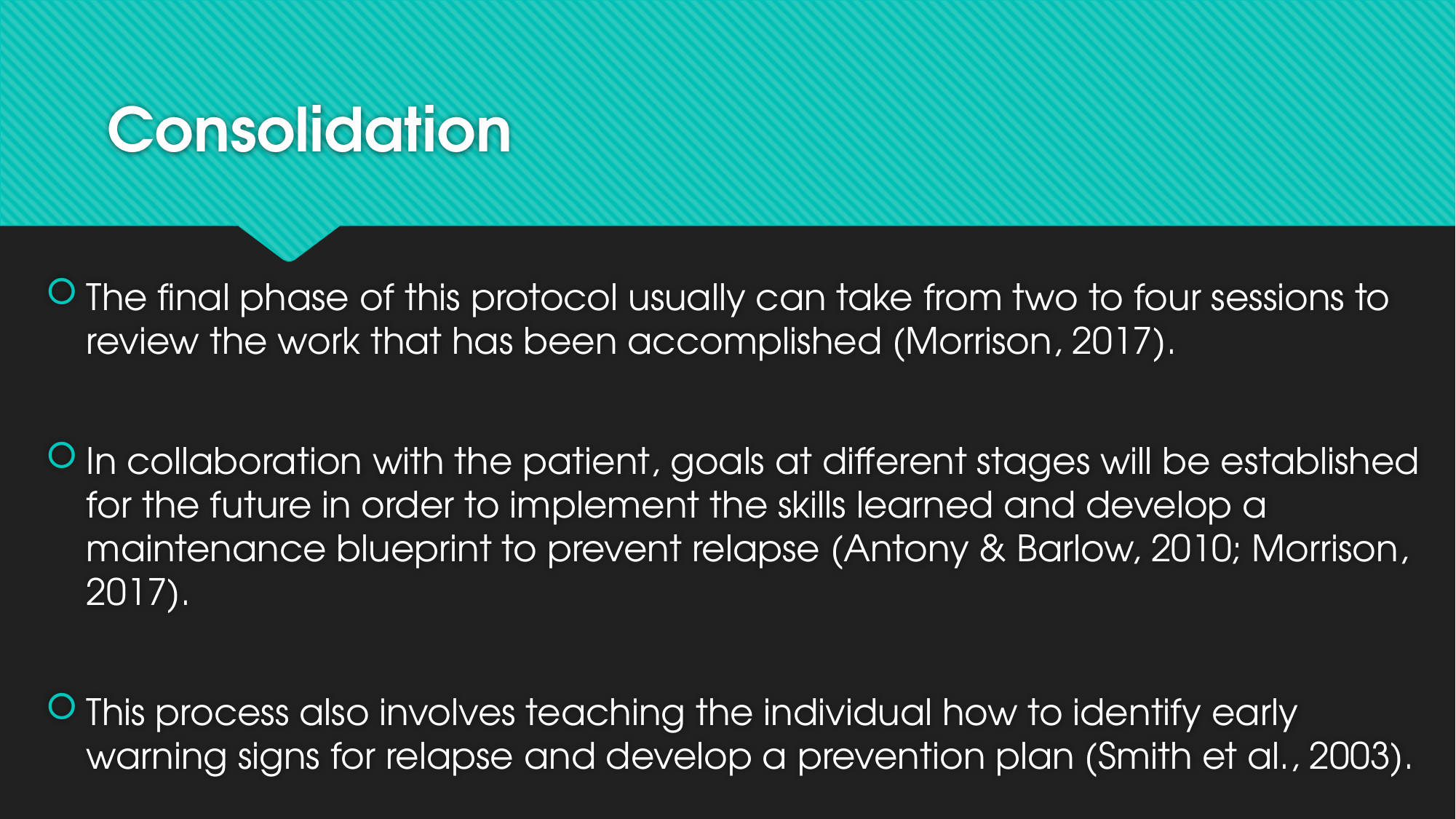

# Consolidation
The final phase of this protocol usually can take from two to four sessions to review the work that has been accomplished (Morrison, 2017).

In collaboration with the patient, goals at different stages will be established for the future in order to implement the skills learned and develop a maintenance blueprint to prevent relapse (Antony & Barlow, 2010; Morrison, 2017).

This process also involves teaching the individual how to identify early warning signs for relapse and develop a prevention plan (Smith et al., 2003).